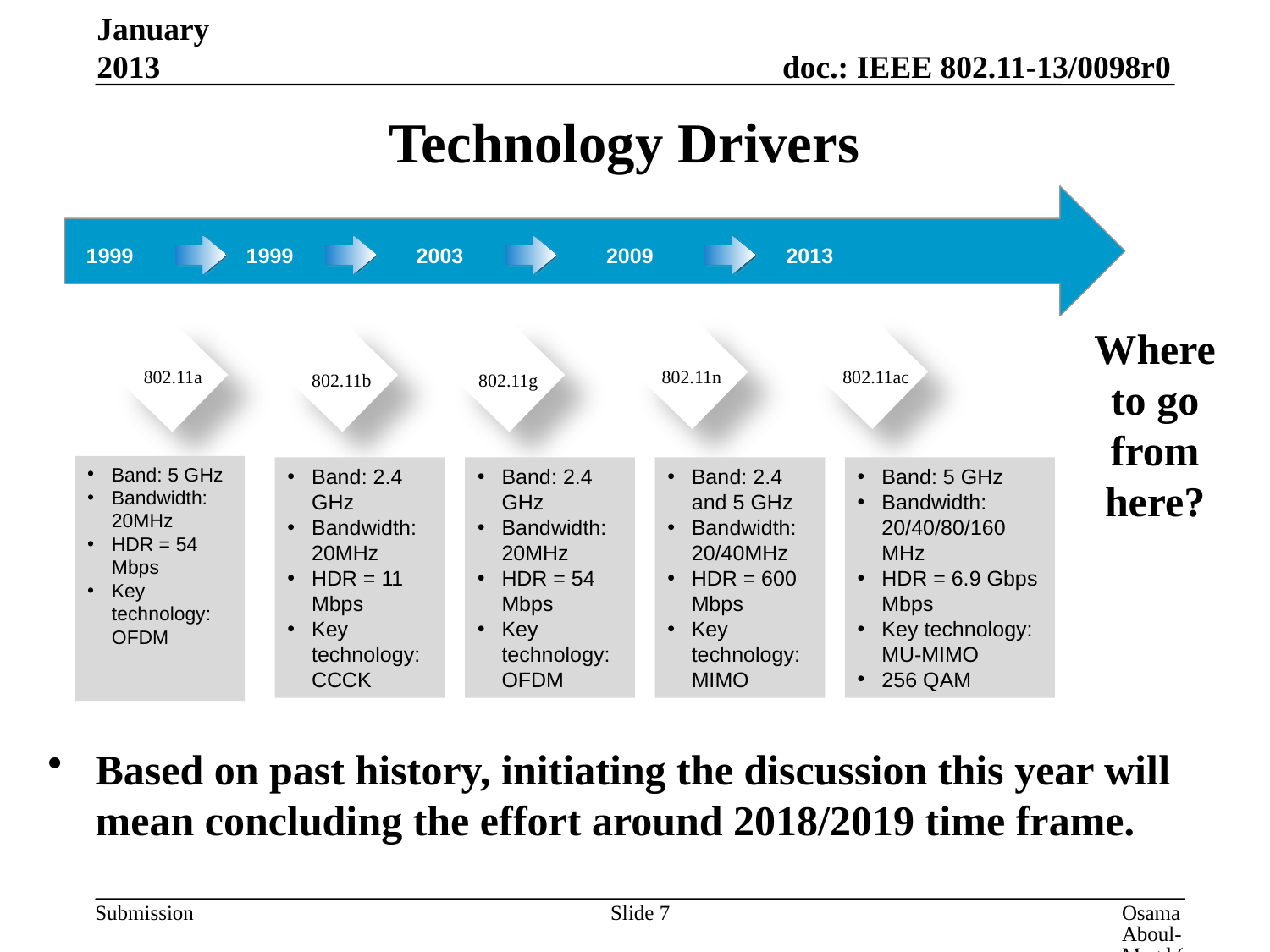

January 2013
# Technology Drivers

1999

1999

2003

2009

2013
Where to go from here?

802.11a
802.11n
802.11ac
802.11b
802.11g
Band: 5 GHz
Bandwidth: 20MHz
HDR = 54 Mbps
Key technology: OFDM

Band: 2.4 GHz
Bandwidth: 20MHz
HDR = 11 Mbps
Key technology: CCCK
Band: 2.4 GHz
Bandwidth: 20MHz
HDR = 54 Mbps
Key technology: OFDM
Band: 2.4 and 5 GHz
Bandwidth: 20/40MHz
HDR = 600 Mbps
Key technology: MIMO
Band: 5 GHz
Bandwidth: 20/40/80/160 MHz
HDR = 6.9 Gbps Mbps
Key technology: MU-MIMO
256 QAM
Based on past history, initiating the discussion this year will mean concluding the effort around 2018/2019 time frame.
Slide 7
Osama Aboul-Magd (Huawei Technologies)